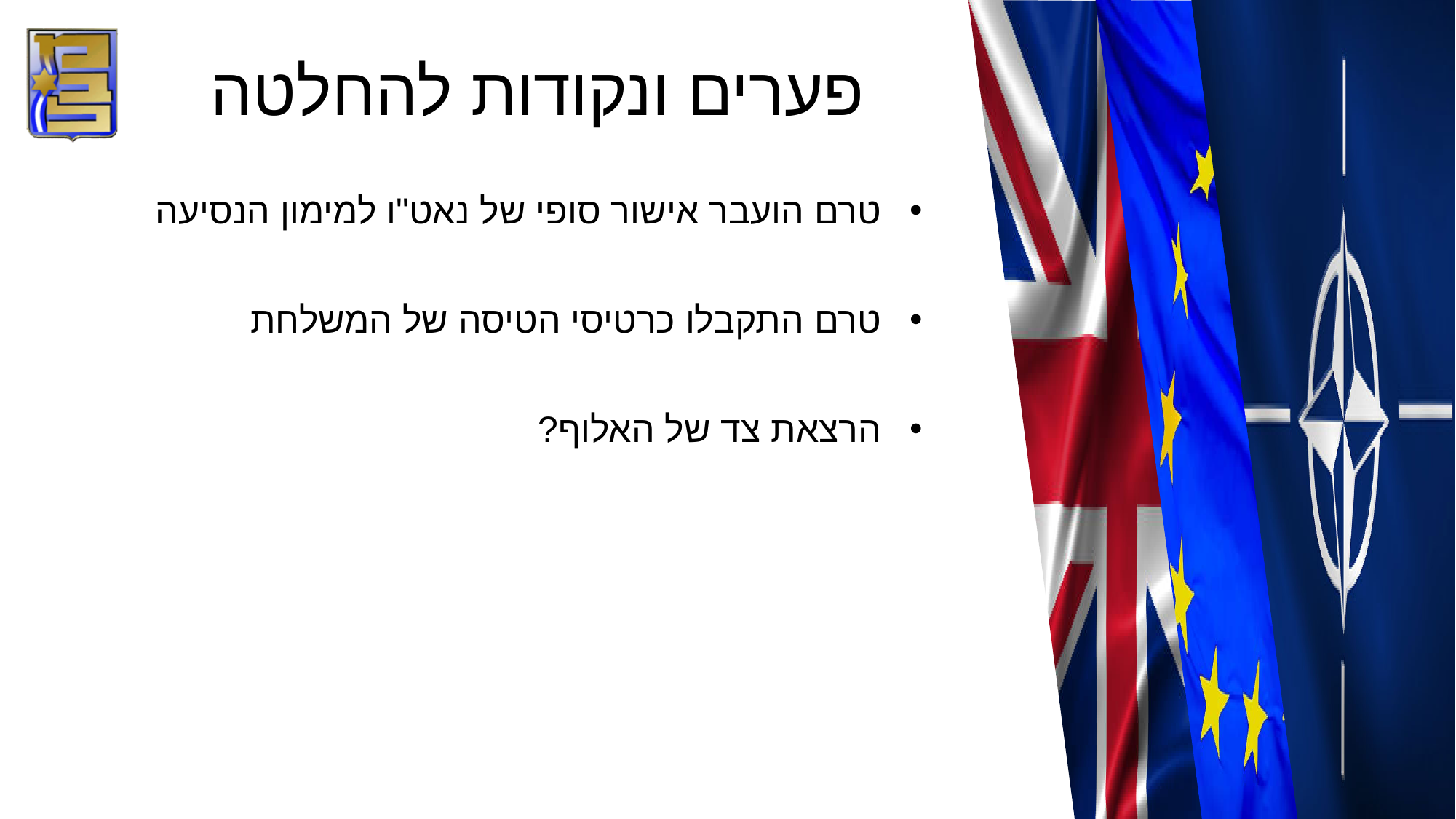

# פערים ונקודות להחלטה
טרם הועבר אישור סופי של נאט"ו למימון הנסיעה

טרם התקבלו כרטיסי הטיסה של המשלחת

הרצאת צד של האלוף?